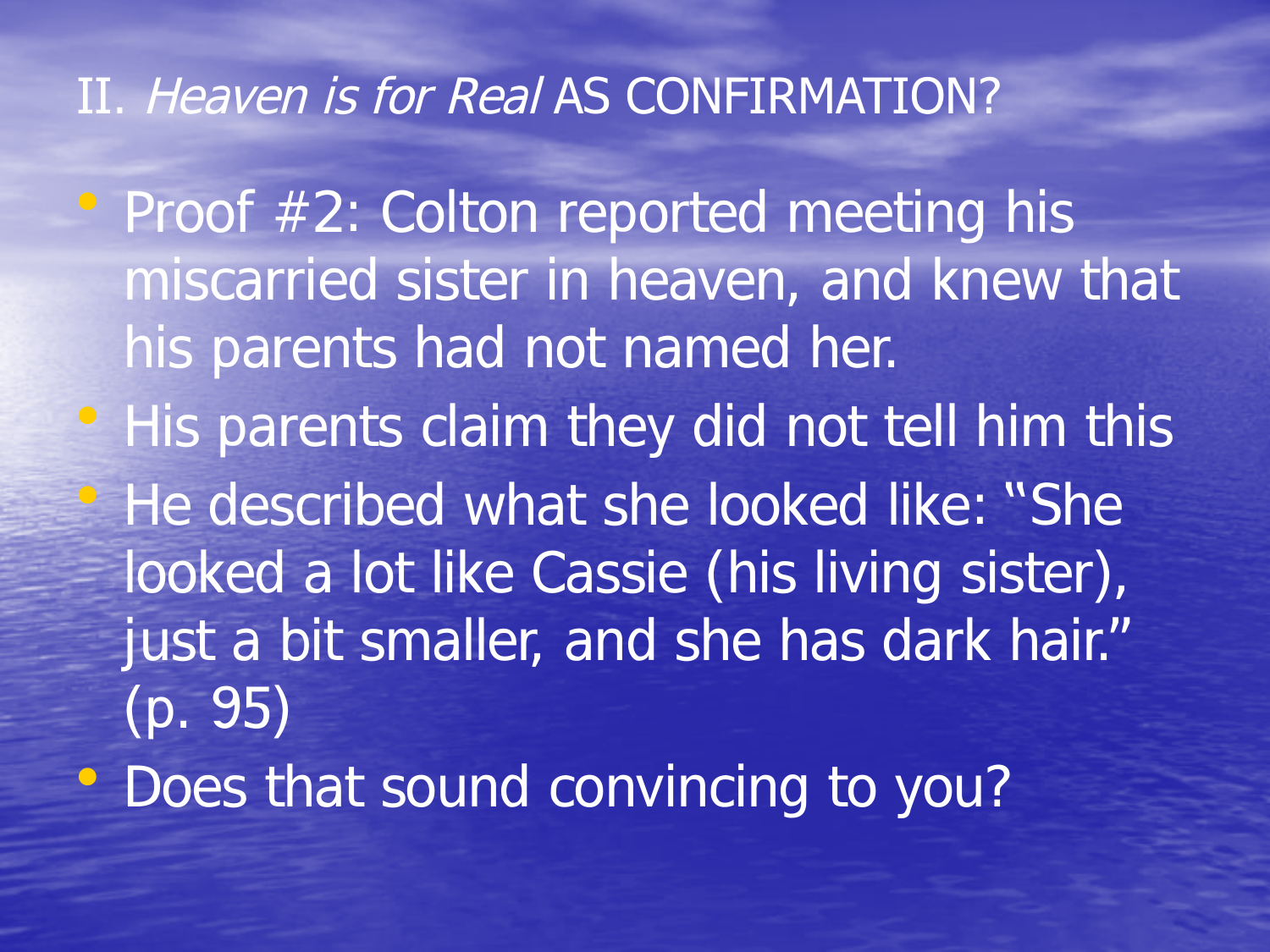

# II. Heaven is for Real AS CONFIRMATION?
Proof #2: Colton reported meeting his miscarried sister in heaven, and knew that his parents had not named her.
His parents claim they did not tell him this
He described what she looked like: “She looked a lot like Cassie (his living sister), just a bit smaller, and she has dark hair.” (p. 95)
Does that sound convincing to you?